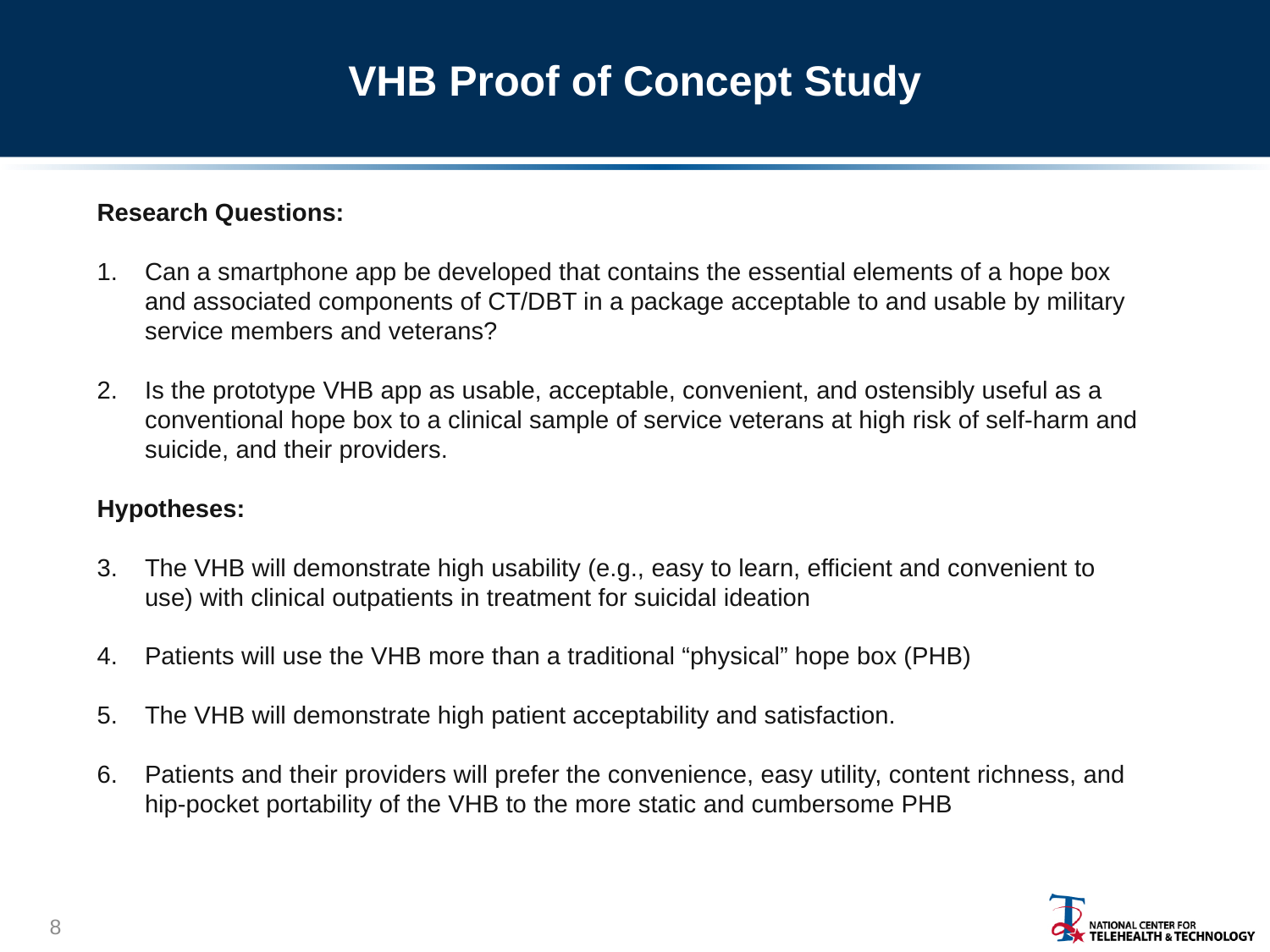

# VHB Proof of Concept Study
Research Questions:
Can a smartphone app be developed that contains the essential elements of a hope box and associated components of CT/DBT in a package acceptable to and usable by military service members and veterans?
Is the prototype VHB app as usable, acceptable, convenient, and ostensibly useful as a conventional hope box to a clinical sample of service veterans at high risk of self-harm and suicide, and their providers.
Hypotheses:
The VHB will demonstrate high usability (e.g., easy to learn, efficient and convenient to use) with clinical outpatients in treatment for suicidal ideation
Patients will use the VHB more than a traditional “physical” hope box (PHB)
The VHB will demonstrate high patient acceptability and satisfaction.
Patients and their providers will prefer the convenience, easy utility, content richness, and hip-pocket portability of the VHB to the more static and cumbersome PHB

8